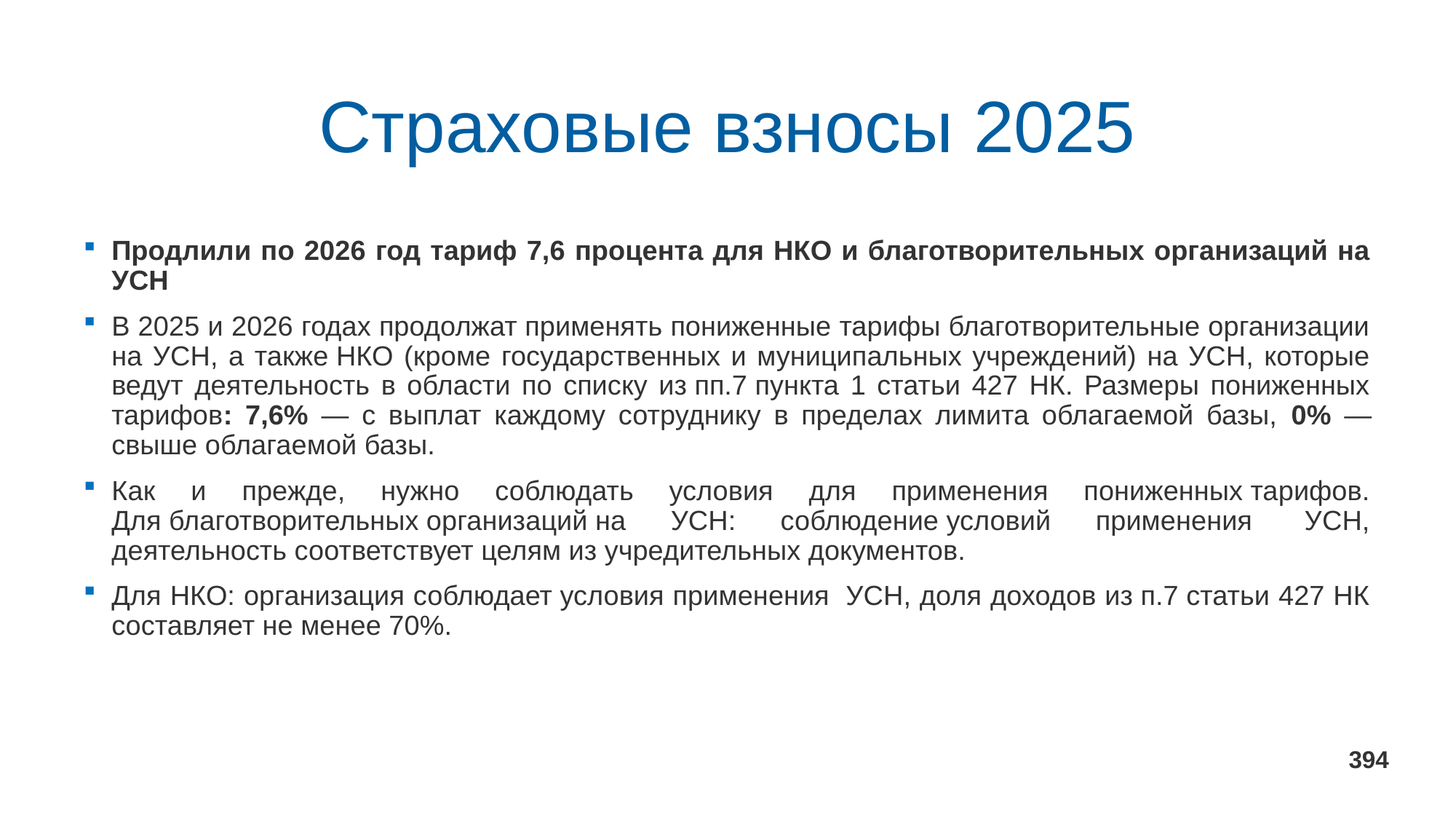

# Страховые взносы 2025
Продлили по 2026 год тариф 7,6 процента для НКО и благотворительных организаций на УСН
В 2025 и 2026 годах продолжат применять пониженные тарифы благотворительные организации на УСН, а также НКО (кроме государственных и муниципальных учреждений) на УСН, которые ведут деятельность в области по списку из пп.7 пункта 1 статьи 427 НК. Размеры пониженных тарифов: 7,6% — с выплат каждому сотруднику в пределах лимита облагаемой базы, 0% — свыше облагаемой базы.
Как и прежде, нужно соблюдать условия для применения пониженных тарифов. Для благотворительных организаций на УСН: соблюдение условий применения  УСН, деятельность соответствует целям из учредительных документов.
Для НКО: организация соблюдает условия применения  УСН, доля доходов из п.7 статьи 427 НК составляет не менее 70%.